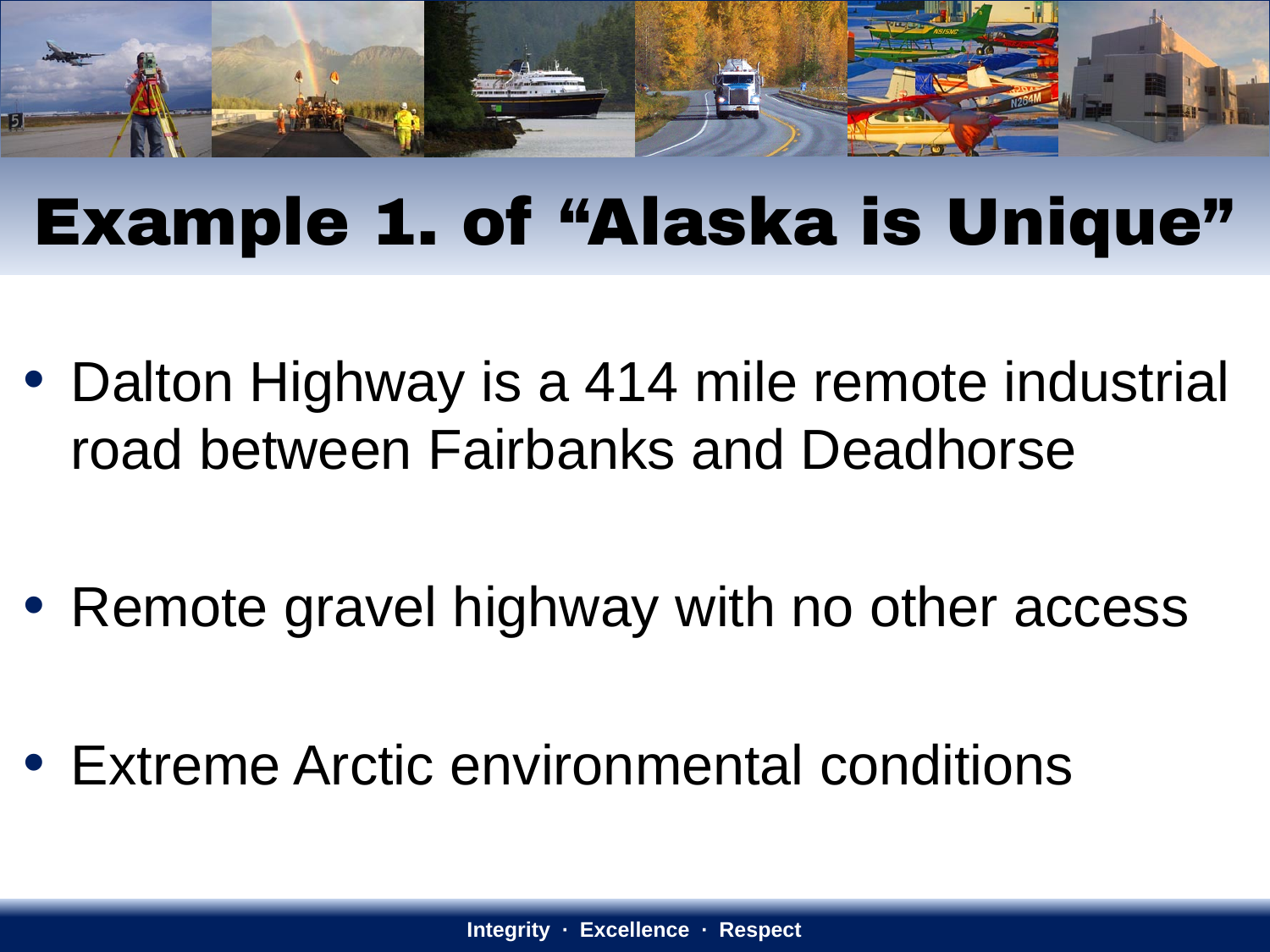

# Example 1. of “Alaska is Unique”
Dalton Highway is a 414 mile remote industrial road between Fairbanks and Deadhorse

Remote gravel highway with no other access

Extreme Arctic environmental conditions